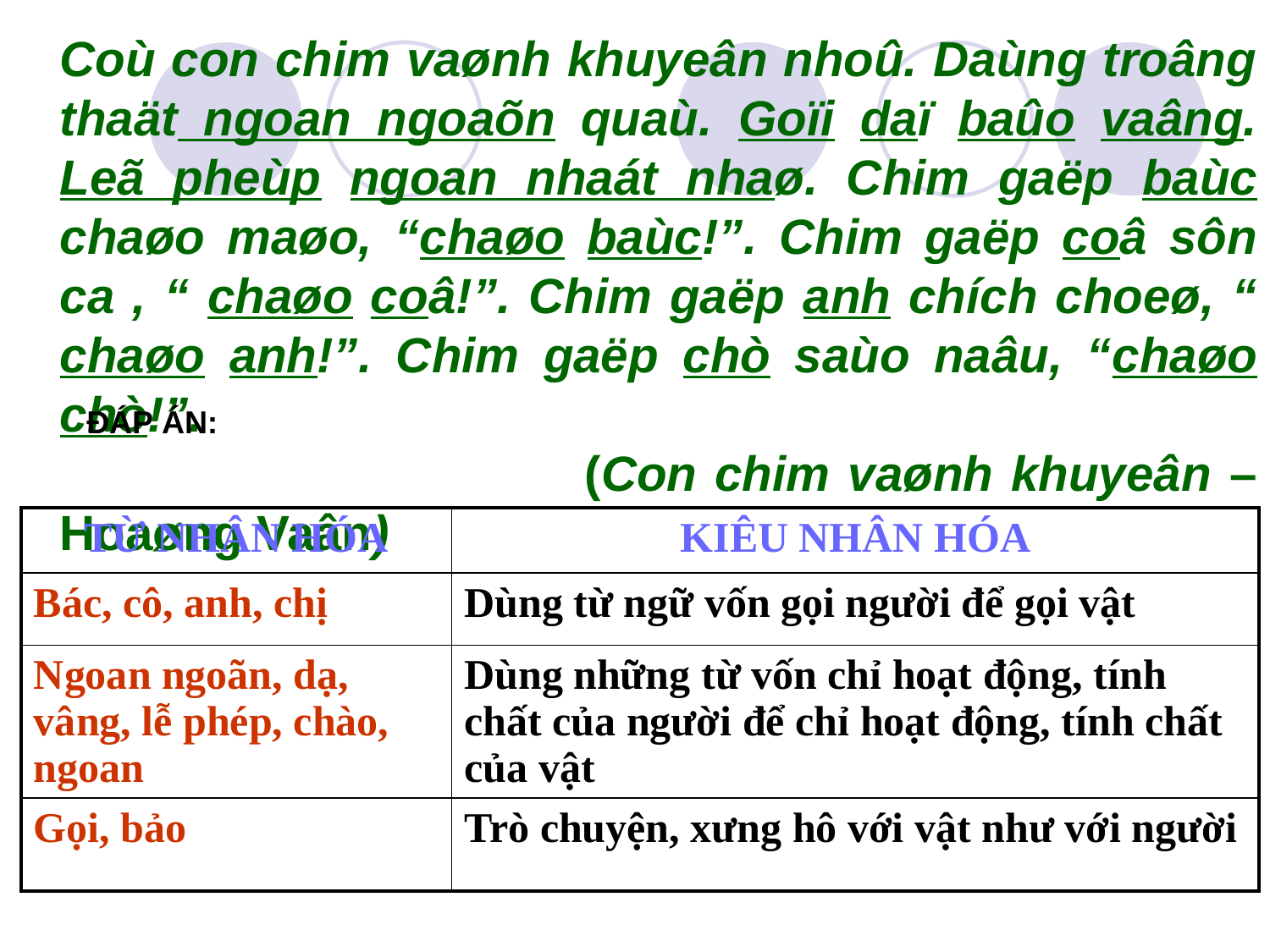

Coù con chim vaønh khuyeân nhoû. Daùng troâng thaät ngoan ngoaõn quaù. Goïi daï baûo vaâng. Leã pheùp ngoan nhaát nhaø. Chim gaëp baùc chaøo maøo, “chaøo baùc!”. Chim gaëp coâ sôn ca , “ chaøo coâ!”. Chim gaëp anh chích choeø, “ chaøo anh!”. Chim gaëp chò saùo naâu, “chaøo chò!”.
                             (Con chim vaønh khuyeân – Hoaøng Vaân)

ĐÁP ÁN:
| TỪ NHÂN HÓA | KIÊU NHÂN HÓA |
| --- | --- |
| Bác, cô, anh, chị | Dùng từ ngữ vốn gọi người để gọi vật |
| Ngoan ngoãn, dạ, vâng, lễ phép, chào, ngoan | Dùng những từ vốn chỉ hoạt động, tính chất của người để chỉ hoạt động, tính chất của vật |
| Gọi, bảo | Trò chuyện, xưng hô với vật như với người |